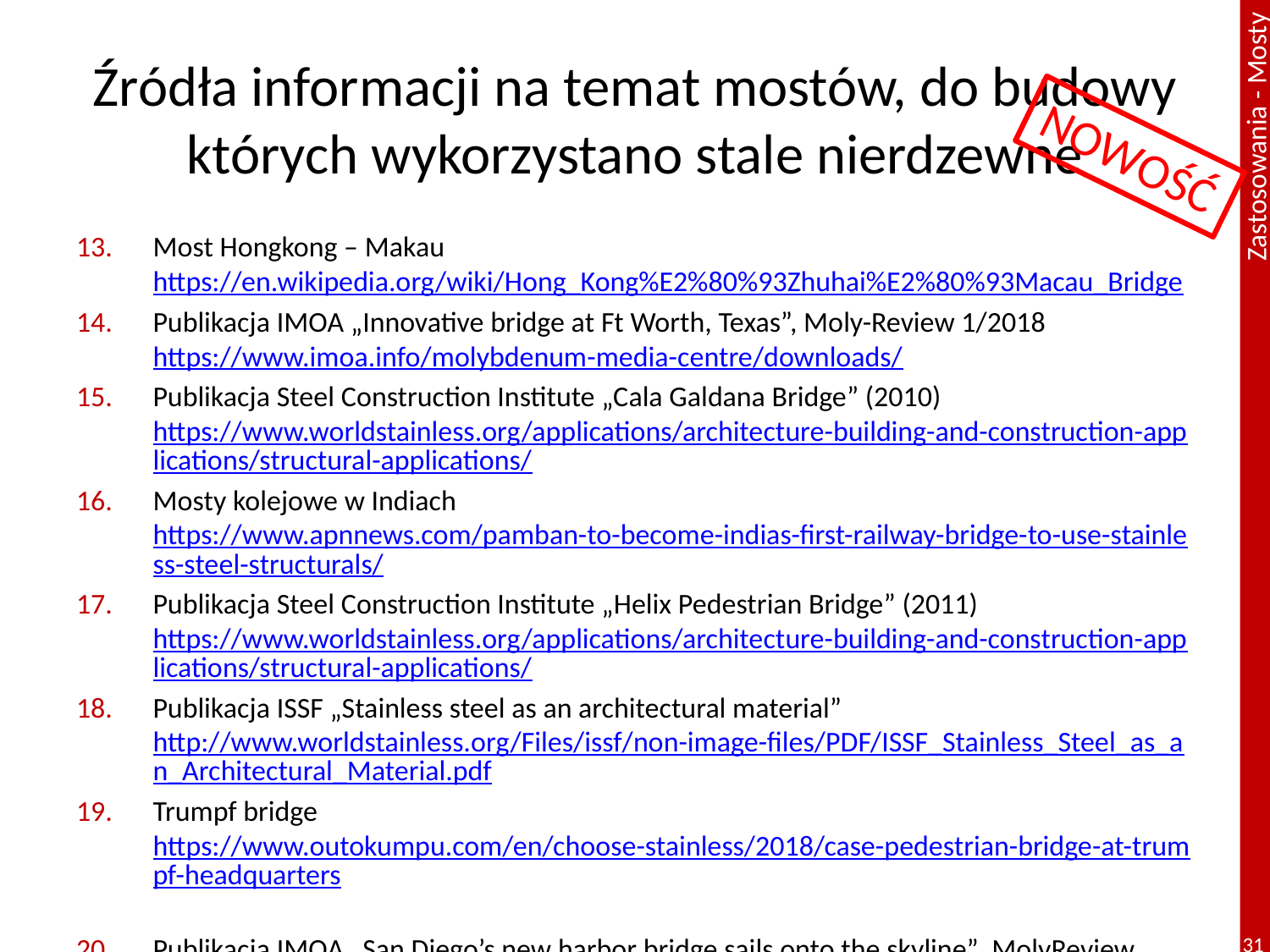

# Źródła informacji na temat mostów, do budowy których wykorzystano stale nierdzewne
NOWOŚĆ
Most Hongkong – Makau   https://en.wikipedia.org/wiki/Hong_Kong%E2%80%93Zhuhai%E2%80%93Macau_Bridge
Publikacja IMOA „Innovative bridge at Ft Worth, Texas”, Moly-Review 1/2018  https://www.imoa.info/molybdenum-media-centre/downloads/
Publikacja Steel Construction Institute „Cala Galdana Bridge” (2010) https://www.worldstainless.org/applications/architecture-building-and-construction-applications/structural-applications/
Mosty kolejowe w Indiach
https://www.apnnews.com/pamban-to-become-indias-first-railway-bridge-to-use-stainless-steel-structurals/
Publikacja Steel Construction Institute „Helix Pedestrian Bridge” (2011) https://www.worldstainless.org/applications/architecture-building-and-construction-applications/structural-applications/
Publikacja ISSF „Stainless steel as an architectural material” http://www.worldstainless.org/Files/issf/non-image-files/PDF/ISSF_Stainless_Steel_as_an_Architectural_Material.pdf
Trumpf bridge
https://www.outokumpu.com/en/choose-stainless/2018/case-pedestrian-bridge-at-trumpf-headquarters
Publikacja IMOA „San Diego’s new harbor bridge sails onto the skyline”  MolyReview, (Czerwiec 2012)  https://www.imoa.info/molybdenum-uses/molybdenum-grade-stainless-steels/architecture/pedestrian-bridges.php
31